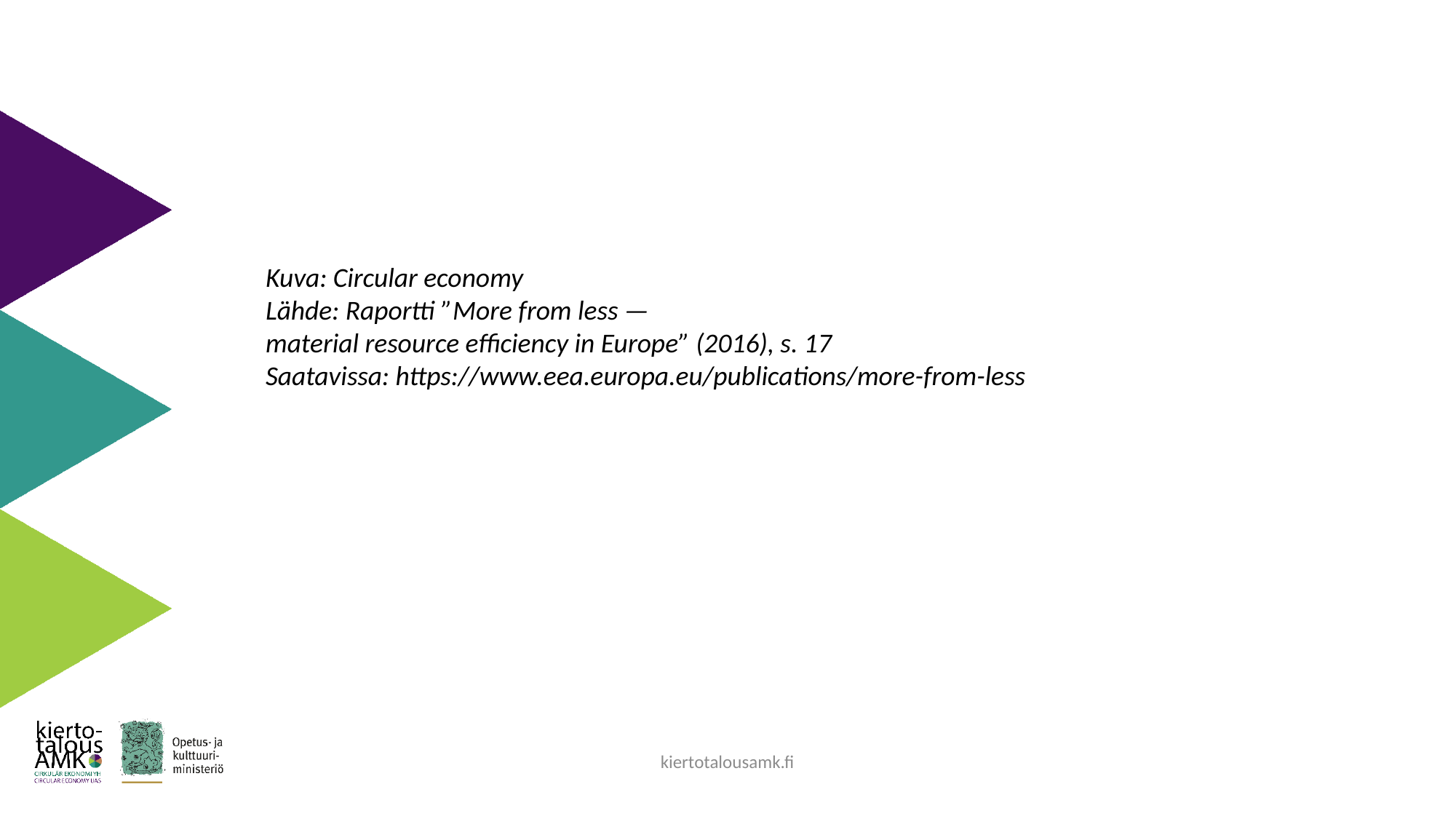

Kuva: Circular economy
Lähde: Raportti ”More from less —
material resource efficiency in Europe” (2016), s. 17
Saatavissa: https://www.eea.europa.eu/publications/more-from-less
kiertotalousamk.fi